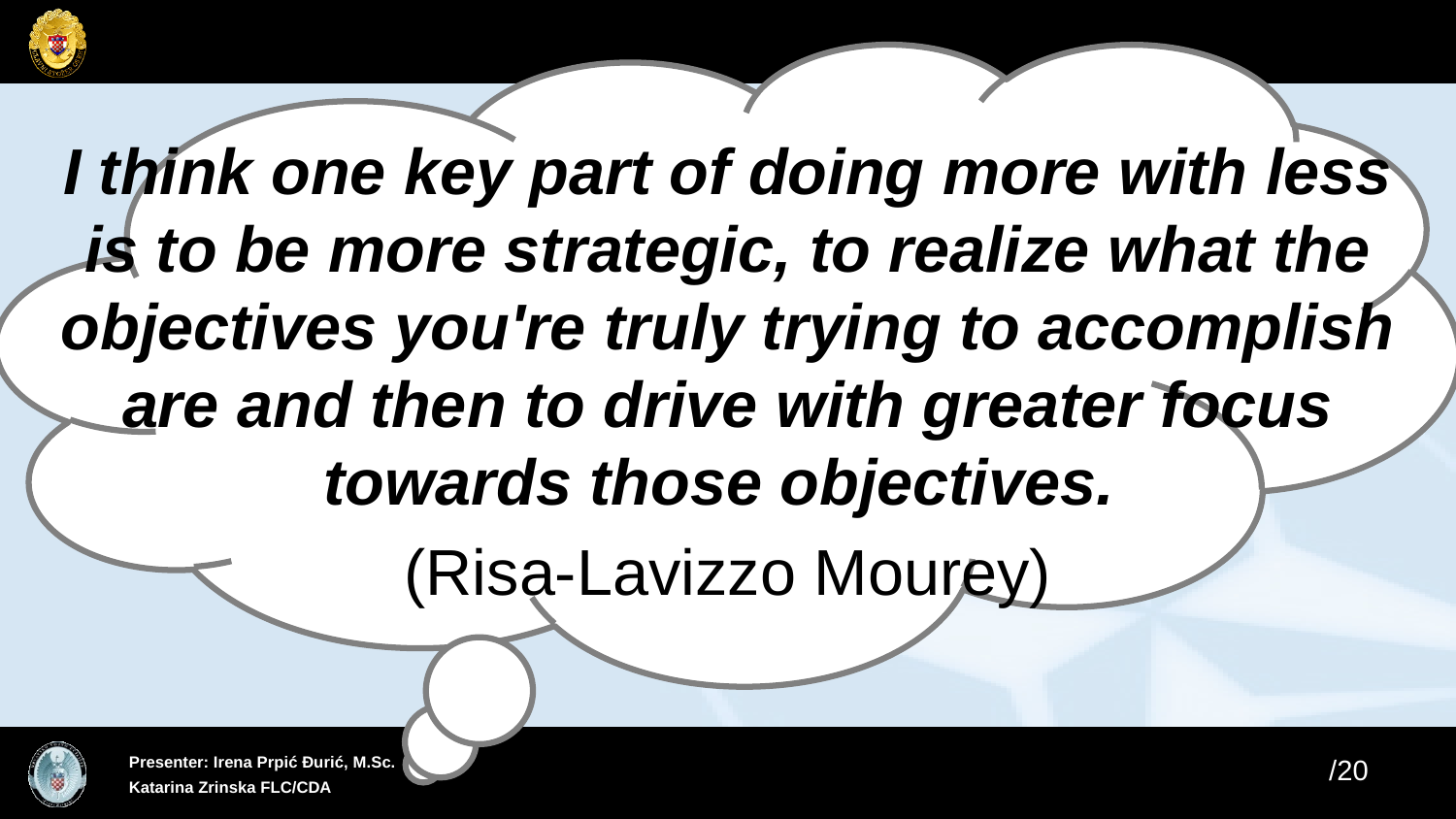

I think one key part of doing more with less is to be more strategic, to realize what the objectives you're truly trying to accomplish are and then to drive with greater focus towards those objectives.
(Risa-Lavizzo Mourey)

1
18